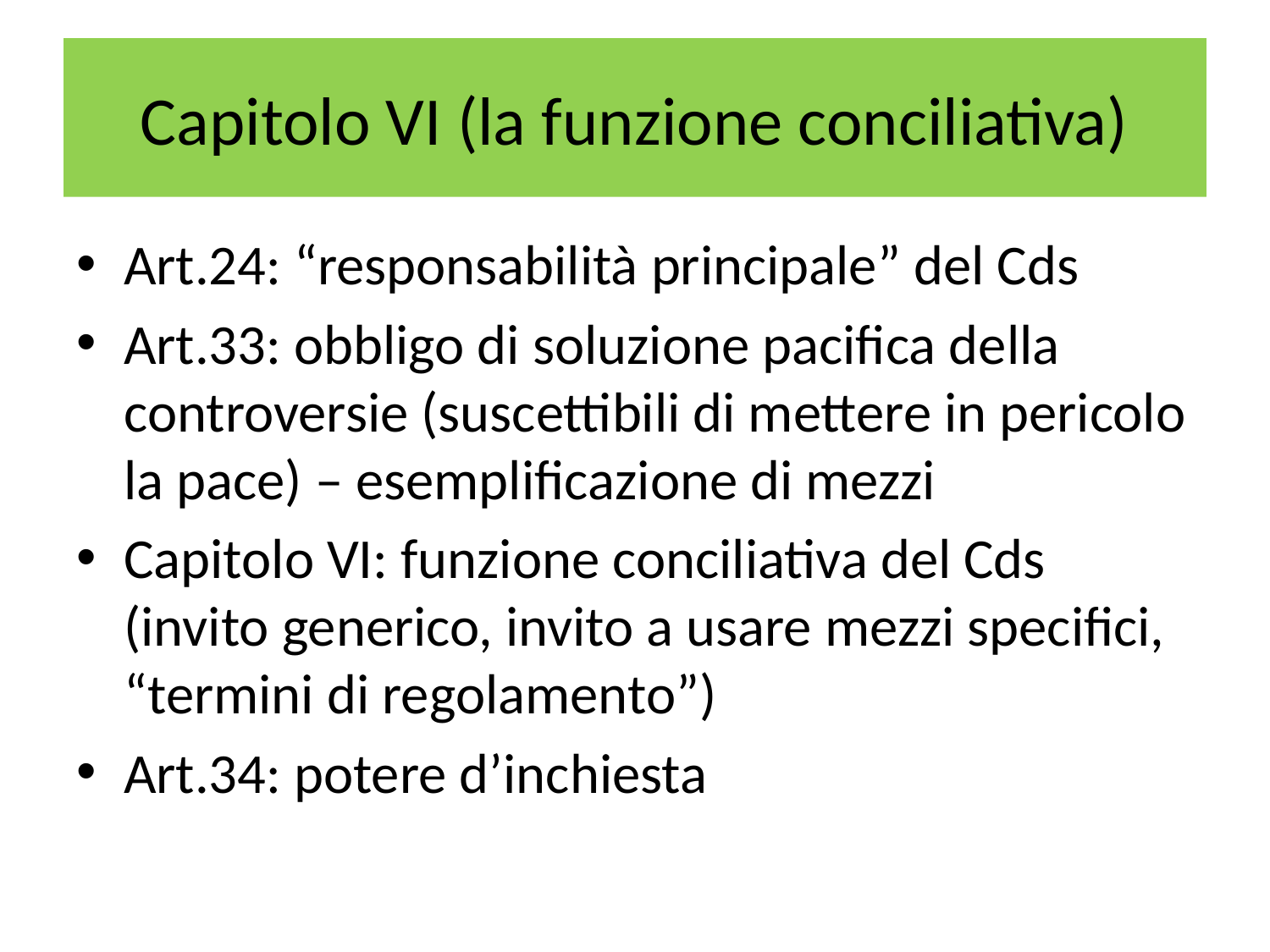

# Capitolo VI (la funzione conciliativa)
Art.24: “responsabilità principale” del Cds
Art.33: obbligo di soluzione pacifica della controversie (suscettibili di mettere in pericolo la pace) – esemplificazione di mezzi
Capitolo VI: funzione conciliativa del Cds (invito generico, invito a usare mezzi specifici, “termini di regolamento”)
Art.34: potere d’inchiesta